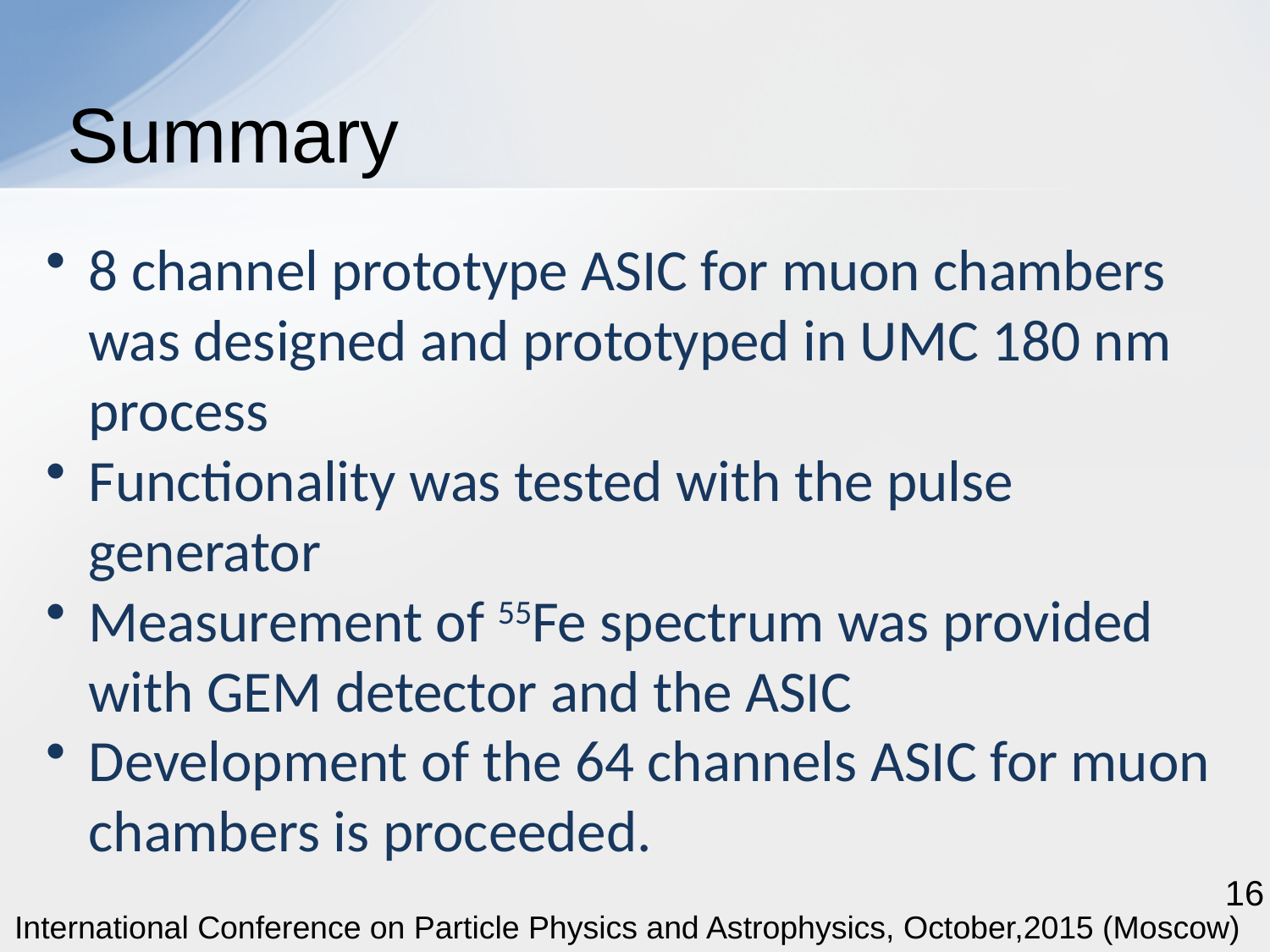

# Summary
8 channel prototype ASIC for muon chambers was designed and prototyped in UMC 180 nm process
Functionality was tested with the pulse generator
Measurement of 55Fe spectrum was provided with GEM detector and the ASIC
Development of the 64 channels ASIC for muon chambers is proceeded.

16
International Conference on Particle Physics and Astrophysics, October,2015 (Moscow)